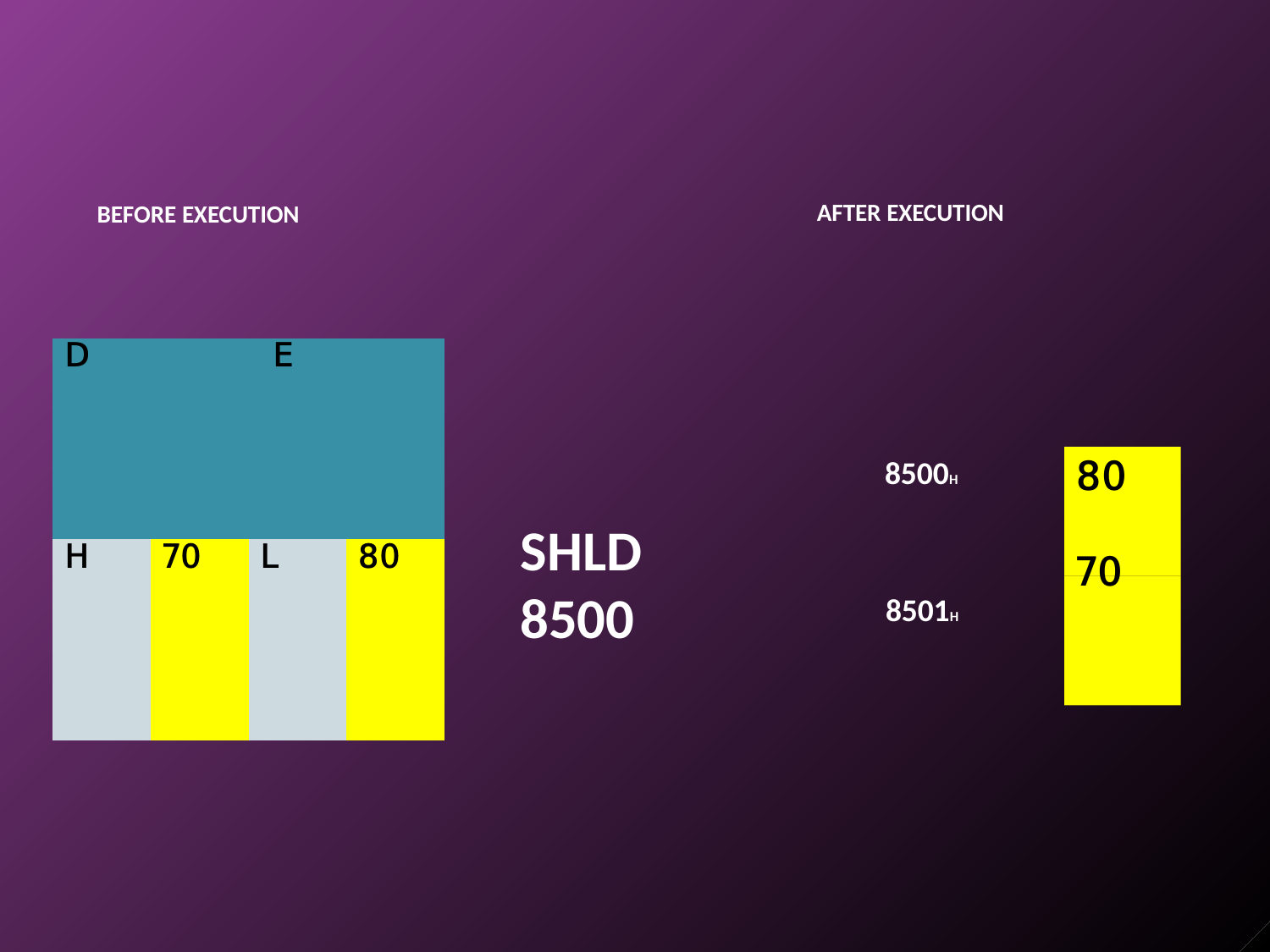

AFTER EXECUTION
BEFORE EXECUTION

| D E |  |  |  |
| --- | --- | --- | --- |
| H | 70 | L | 80 |

80
70

8500H

SHLD  8500

8501H